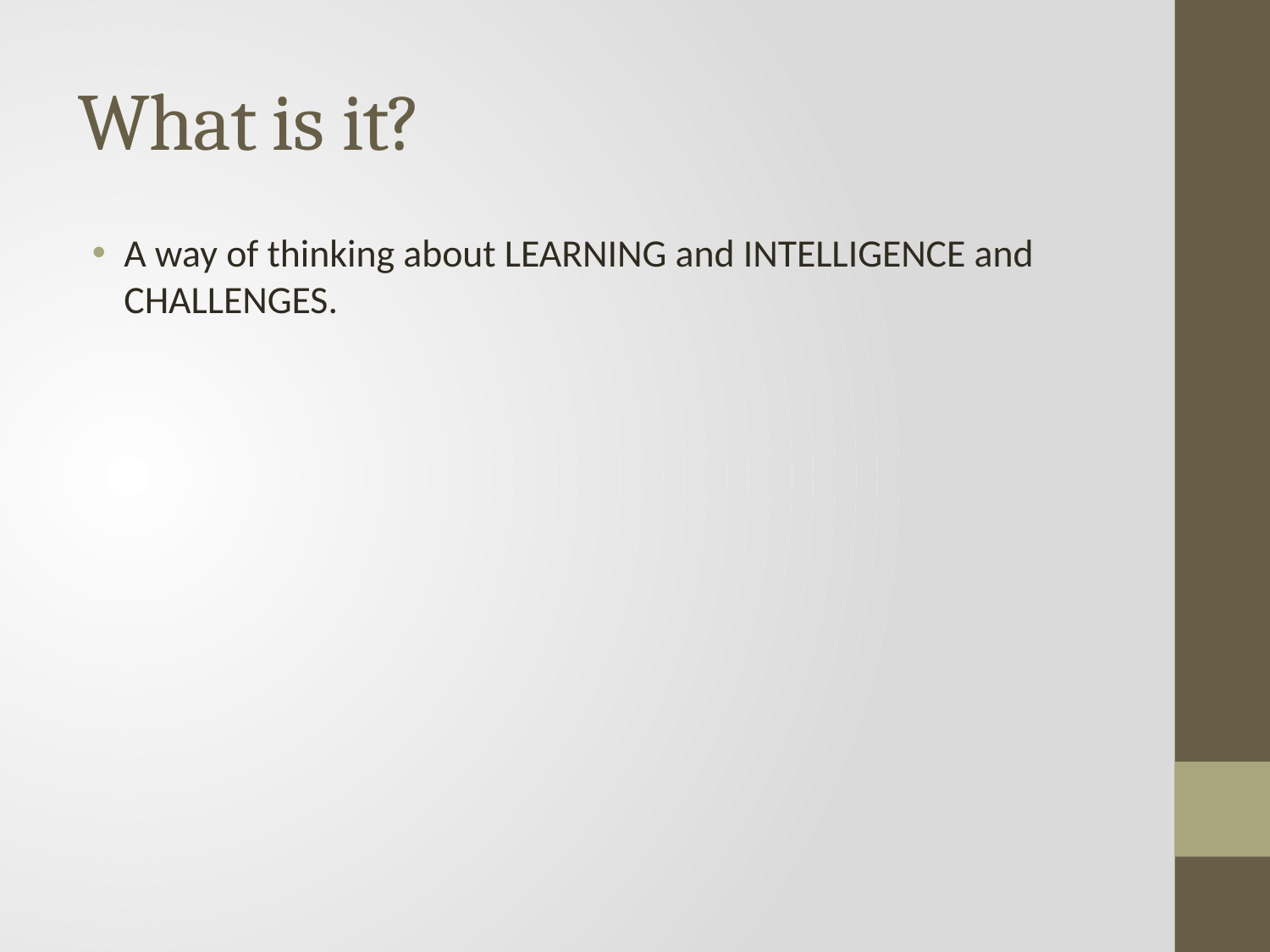

# What is it?
A way of thinking about LEARNING and INTELLIGENCE and CHALLENGES.